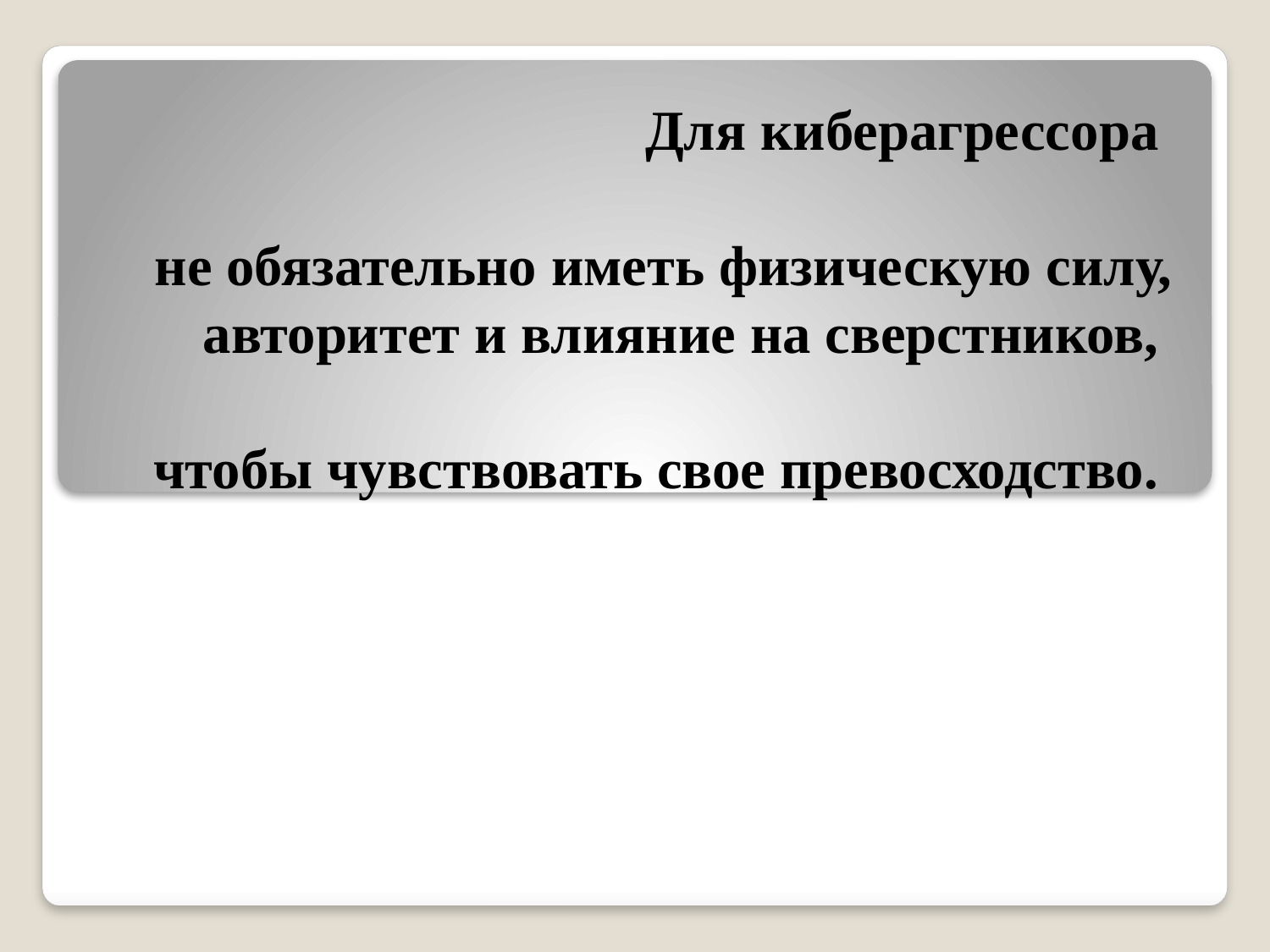

# Для киберагрессора не обязательно иметь физическую силу, авторитет и влияние на сверстников, чтобы чувствовать свое превосходство.